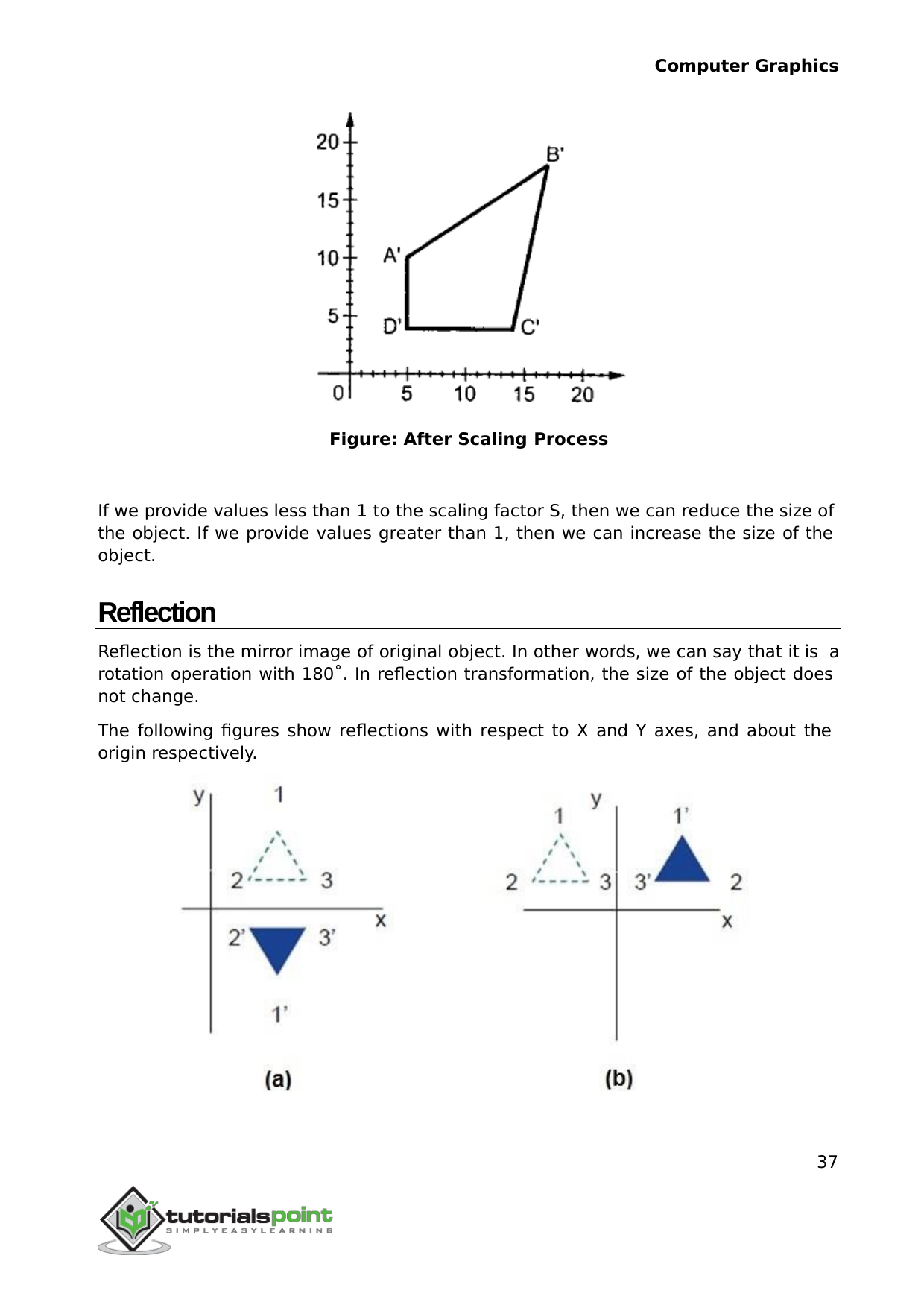

Computer Graphics

Figure: After Scaling Process

If we provide values less than 1 to the scaling factor S, then we can reduce the size of  the object. If we provide values greater than 1, then we can increase the size of the  object.

Reflection
Reflection is the mirror image of original object. In other words, we can say that it is  a rotation operation with 180˚. In reflection transformation, the size of the object does  not change.
The following figures show reflections with respect to X and Y axes, and about the  origin respectively.

37